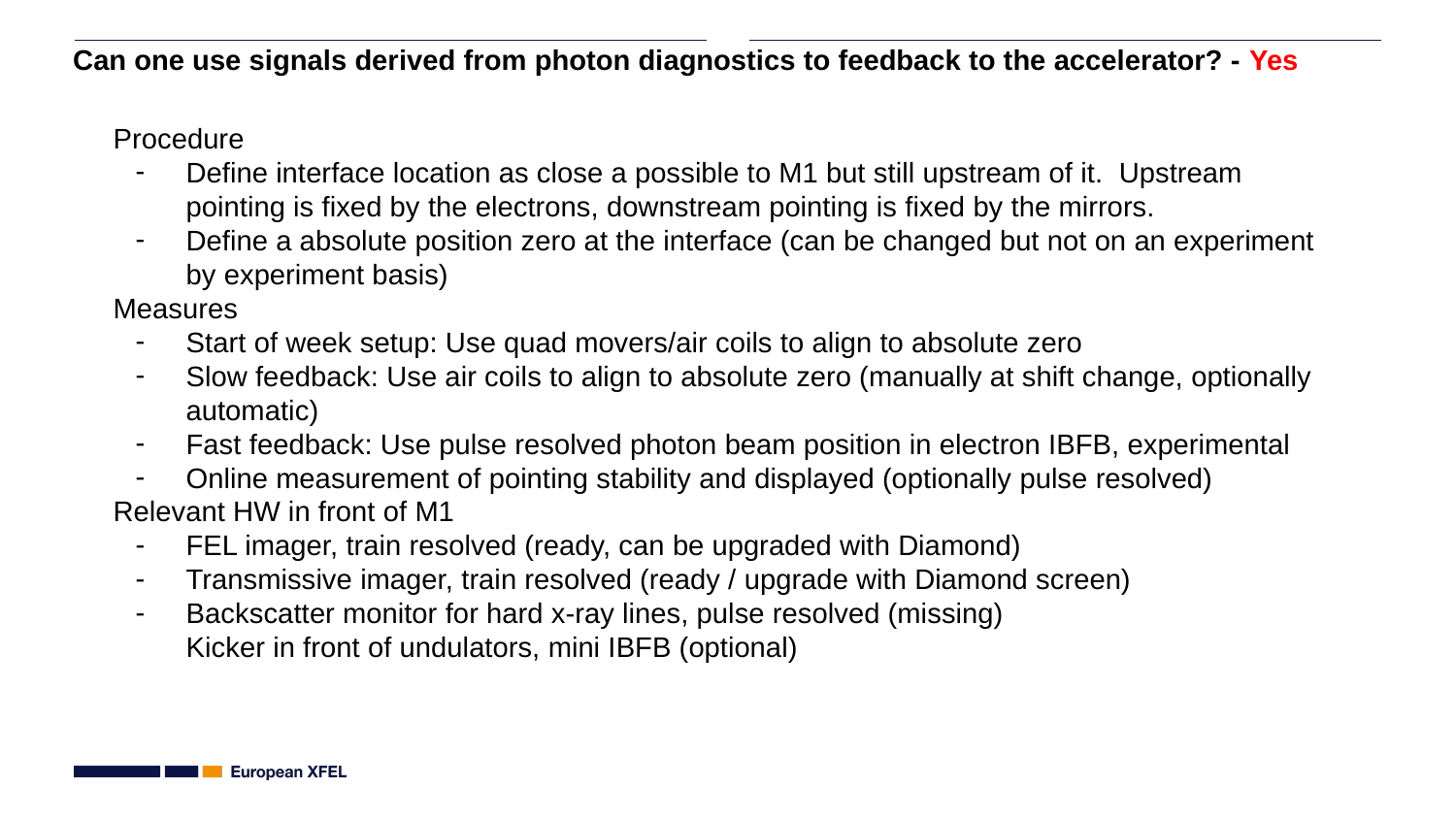

# Can one use signals derived from photon diagnostics to feedback to the accelerator? - Yes

Procedure
Define interface location as close a possible to M1 but still upstream of it.  Upstream pointing is fixed by the electrons, downstream pointing is fixed by the mirrors.
Define a absolute position zero at the interface (can be changed but not on an experiment by experiment basis)
Measures
Start of week setup: Use quad movers/air coils to align to absolute zero
Slow feedback: Use air coils to align to absolute zero (manually at shift change, optionally automatic)
Fast feedback: Use pulse resolved photon beam position in electron IBFB, experimental
Online measurement of pointing stability and displayed (optionally pulse resolved)
Relevant HW in front of M1
FEL imager, train resolved (ready, can be upgraded with Diamond)
Transmissive imager, train resolved (ready / upgrade with Diamond screen)
Backscatter monitor for hard x-ray lines, pulse resolved (missing)
Kicker in front of undulators, mini IBFB (optional)